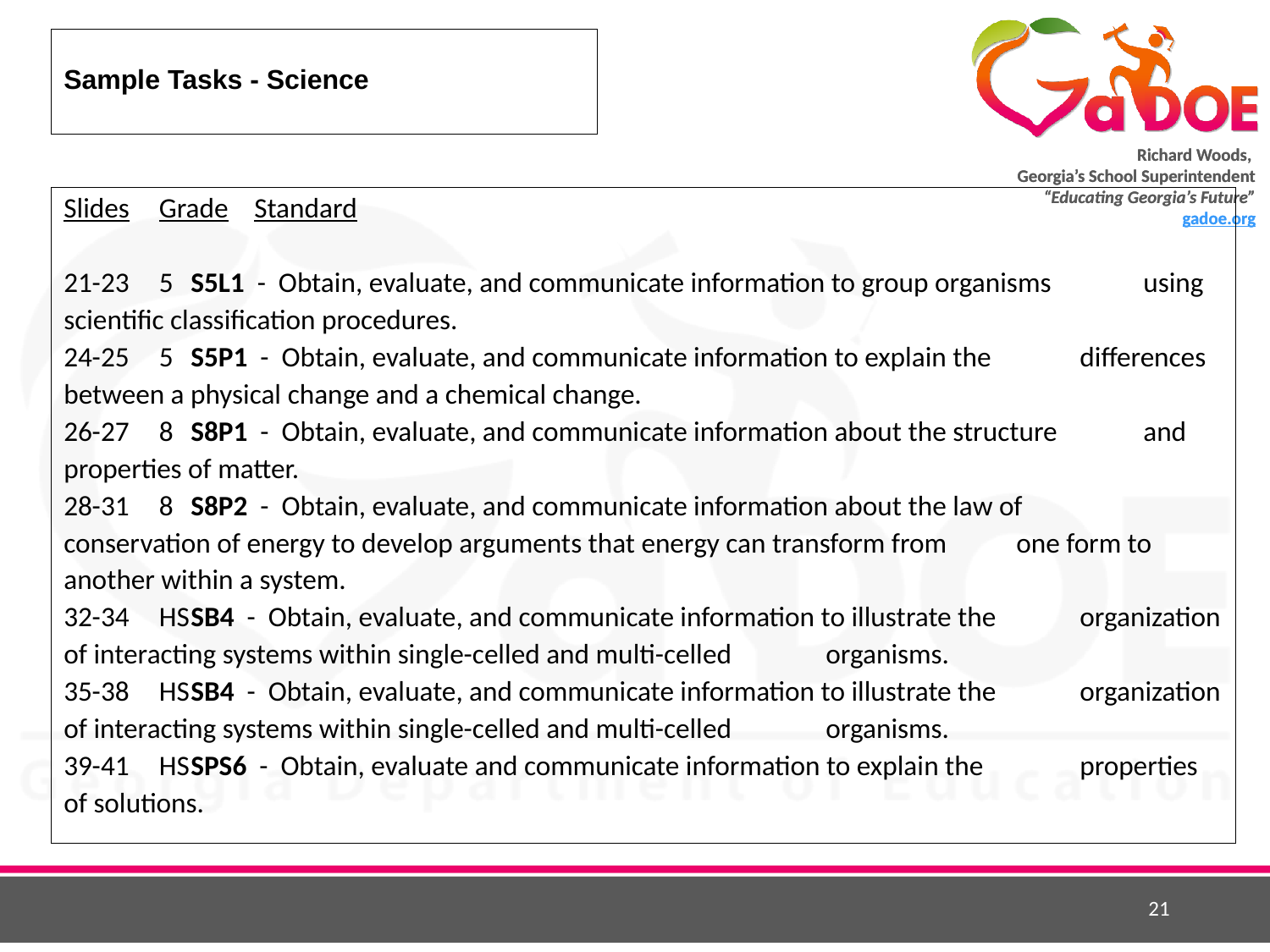

# Sample Tasks - Science
Slides	Grade	Standard

21-23	5	S5L1  -  Obtain, evaluate, and communicate information to group organisms 			using scientific classification procedures.
24-25	5	S5P1  -  Obtain, evaluate, and communicate information to explain the 			differences between a physical change and a chemical change.
26-27	8	S8P1  -  Obtain, evaluate, and communicate information about the structure 			and properties of matter.
28-31	8	S8P2  -  Obtain, evaluate, and communicate information about the law of 			conservation of energy to develop arguments that energy can transform from 		one form to another within a system.
32-34	HS	SB4  -  Obtain, evaluate, and communicate information to illustrate the 			organization of interacting systems within single-celled and multi-celled 			organisms.
35-38	HS	SB4  -  Obtain, evaluate, and communicate information to illustrate the 			organization of interacting systems within single-celled and multi-celled 			organisms.
39-41	HS	SPS6  -  Obtain, evaluate and communicate information to explain the 			properties of solutions.

21